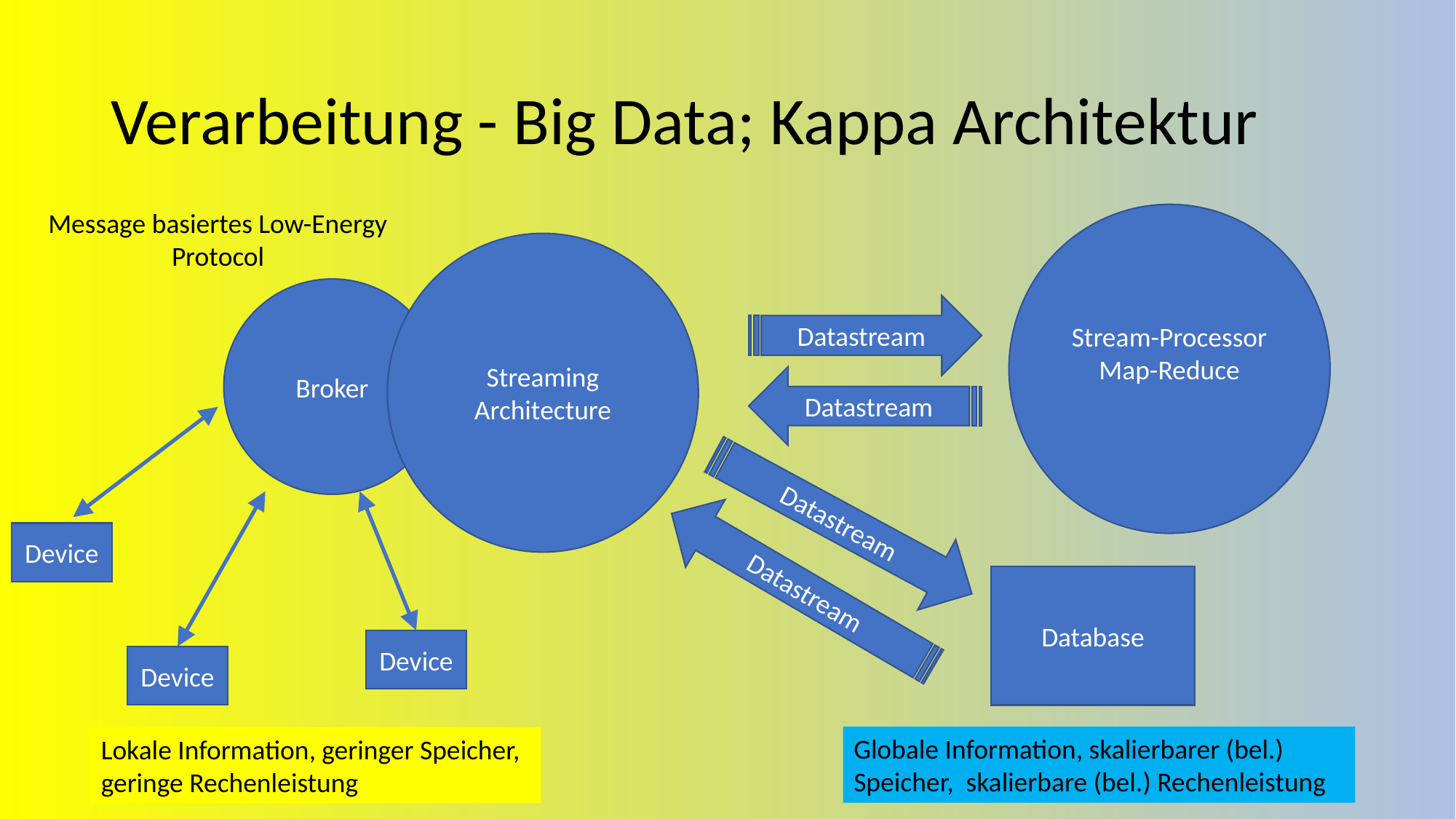

# Verarbeitung - Big Data; Kappa Architektur
Message basiertes Low-Energy
Protocol
Stream-Processor
Map-Reduce

Streaming Architecture
Broker
Datastream
Datastream
Datastream
Device
Datastream
Database
Device
Device
Globale Information, skalierbarer (bel.) Speicher,  skalierbare (bel.) Rechenleistung
Lokale Information, geringer Speicher, geringe Rechenleistung